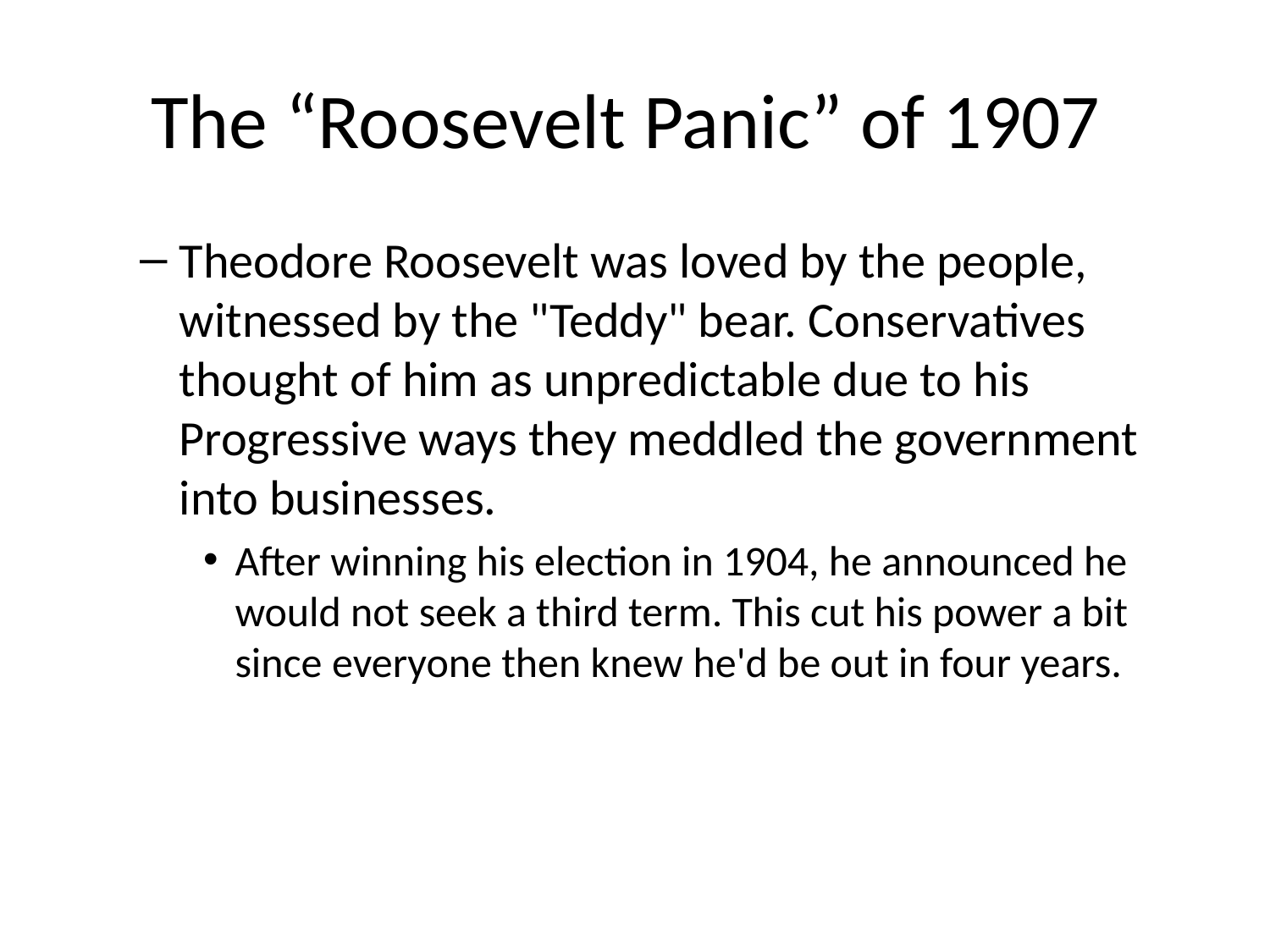

# The “Roosevelt Panic” of 1907
Theodore Roosevelt was loved by the people, witnessed by the "Teddy" bear. Conservatives thought of him as unpredictable due to his Progressive ways they meddled the government into businesses.
After winning his election in 1904, he announced he would not seek a third term. This cut his power a bit since everyone then knew he'd be out in four years.